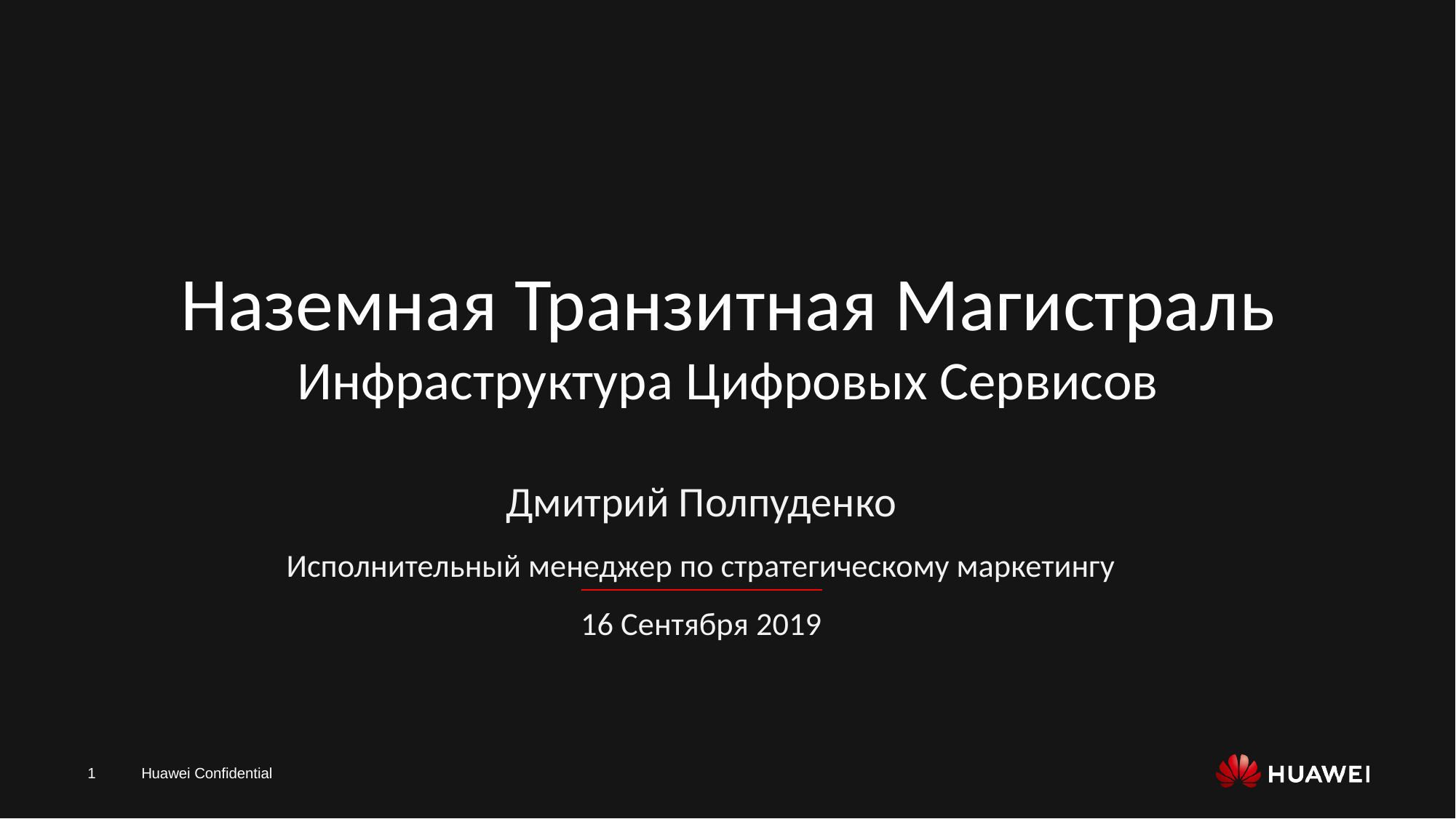

Наземная Транзитная Магистраль
Инфраструктура Цифровых Сервисов
Дмитрий Полпуденко
Исполнительный менеджер по стратегическому маркетингу
16 Сентября 2019